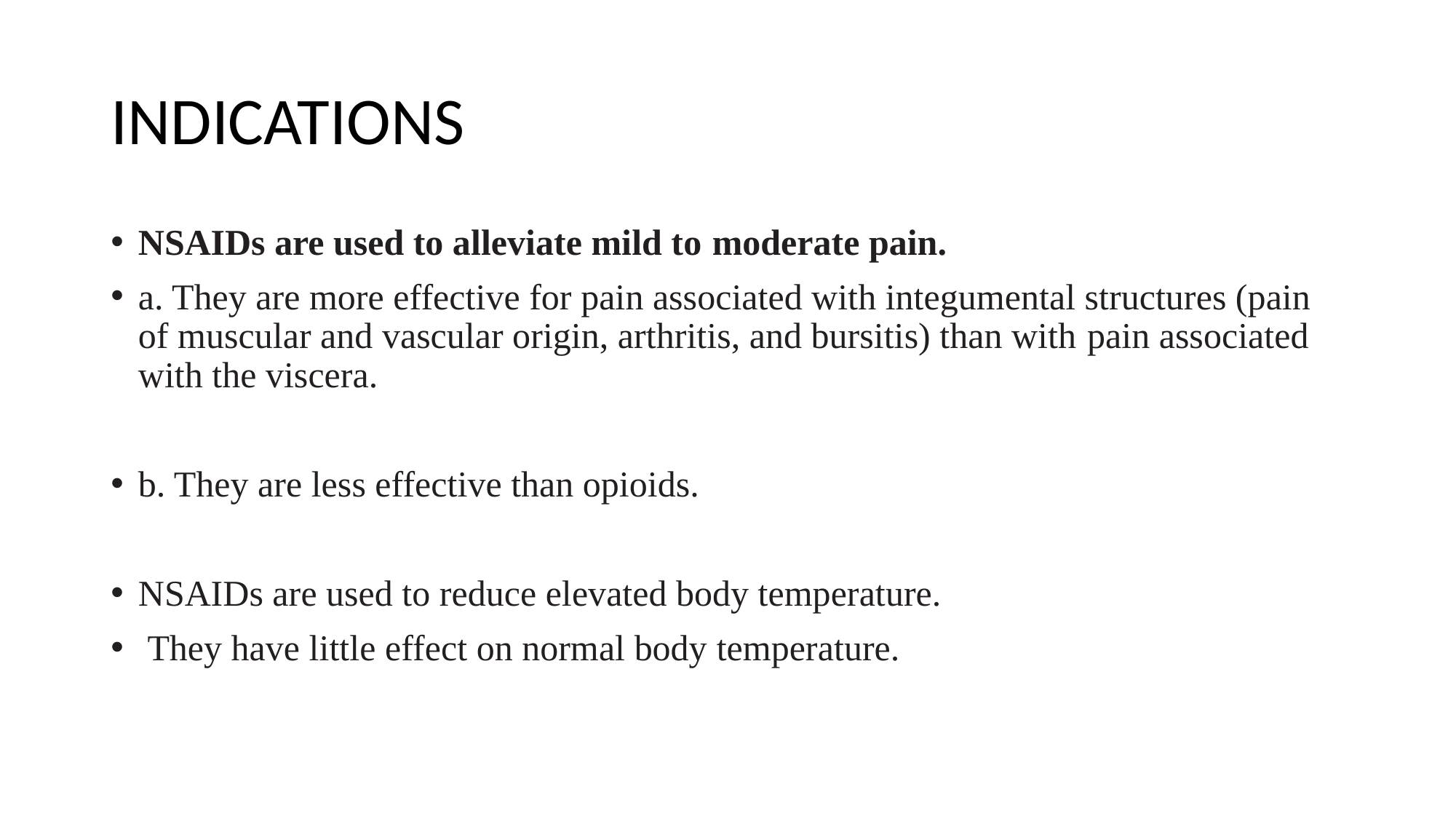

# INDICATIONS
NSAIDs are used to alleviate mild to moderate pain.
a. They are more effective for pain associated with integumental structures (pain of muscular and vascular origin, arthritis, and bursitis) than with pain associated with the viscera.

b. They are less effective than opioids.

NSAIDs are used to reduce elevated body temperature.
 They have little effect on normal body temperature.